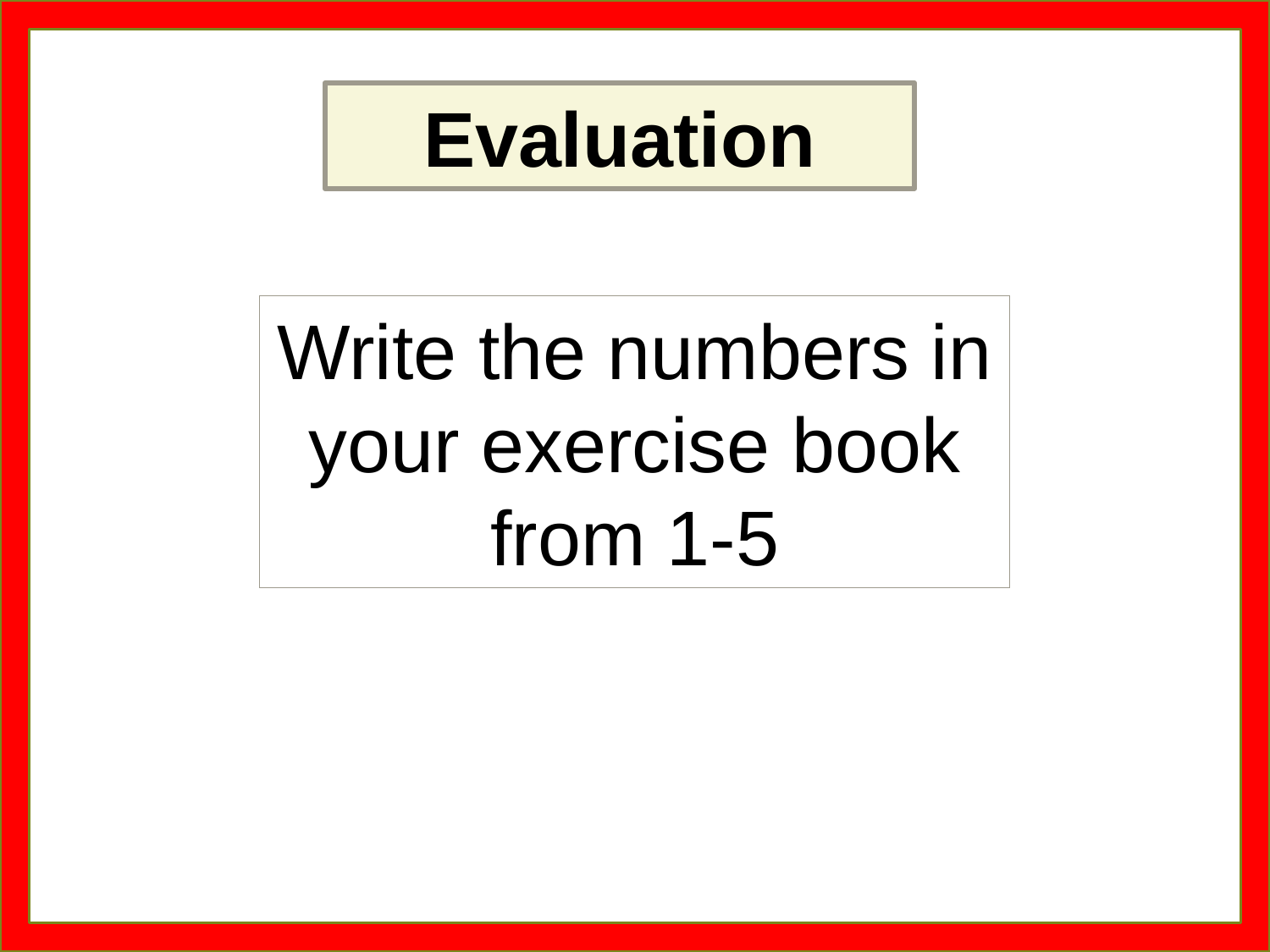

Evaluation
Write the numbers in your exercise book from 1-5